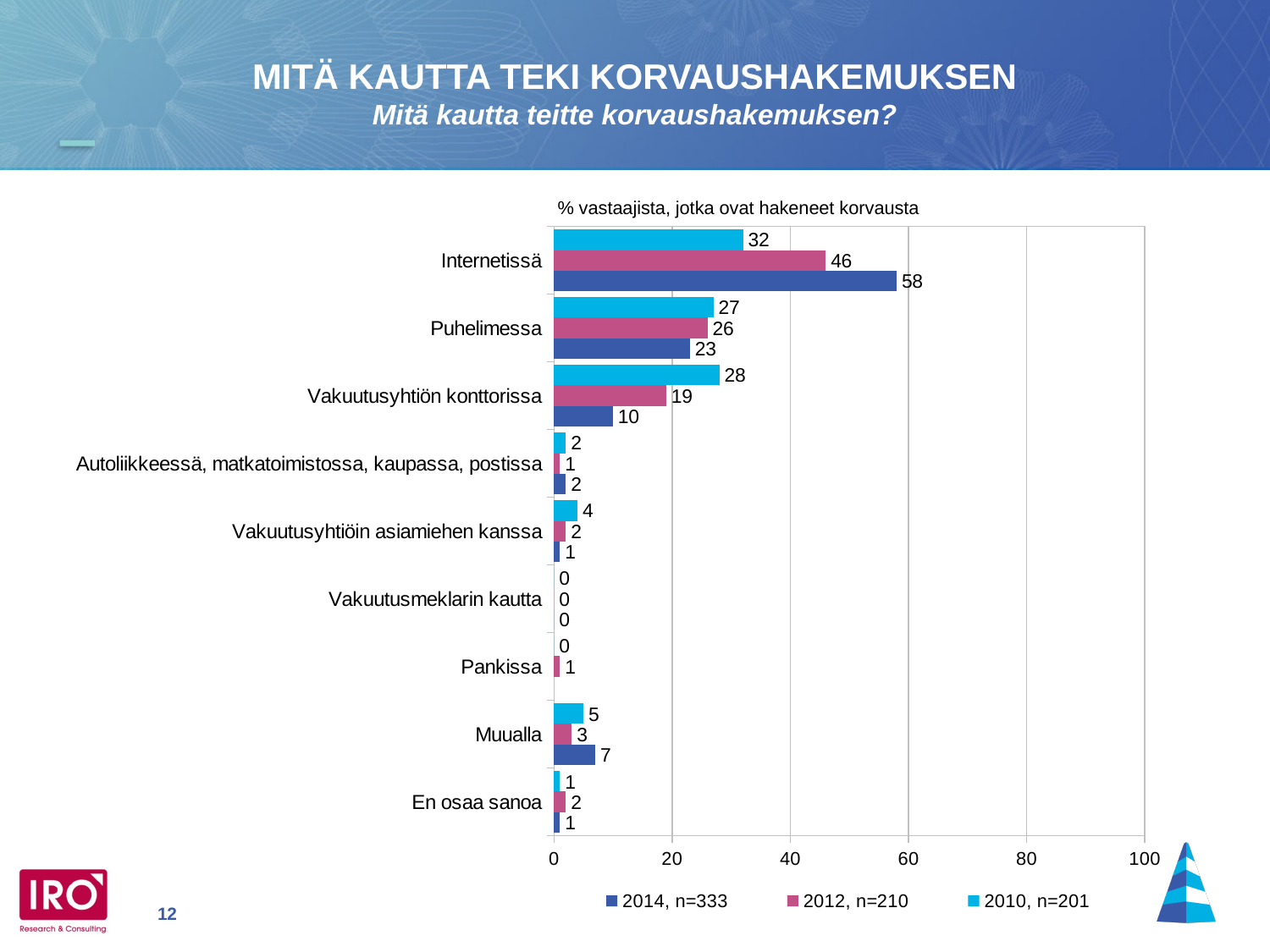

MITÄ KAUTTA TEKI KORVAUSHAKEMUKSEN
Mitä kautta teitte korvaushakemuksen?

### Chart

| Category | 2010, n=201 | 2012, n=210 | 2014, n=333 |
|---|---|---|---|
| Internetissä | 32.0 | 46.0 | 58.0 |
| Puhelimessa | 27.0 | 26.0 | 23.0 |
| Vakuutusyhtiön konttorissa | 28.0 | 19.0 | 10.0 |
| Autoliikkeessä, matkatoimistossa, kaupassa, postissa | 2.0 | 1.0 | 2.0 |
| Vakuutusyhtiöin asiamiehen kanssa | 4.0 | 2.0 | 1.0 |
| Vakuutusmeklarin kautta | 0.0 | 0.0 | 0.0 |
| Pankissa | 0.0 | 1.0 | None |
| Muualla | 5.0 | 3.0 | 7.0 |
| En osaa sanoa | 1.0 | 2.0 | 1.0 |
% vastaajista, jotka ovat hakeneet korvausta